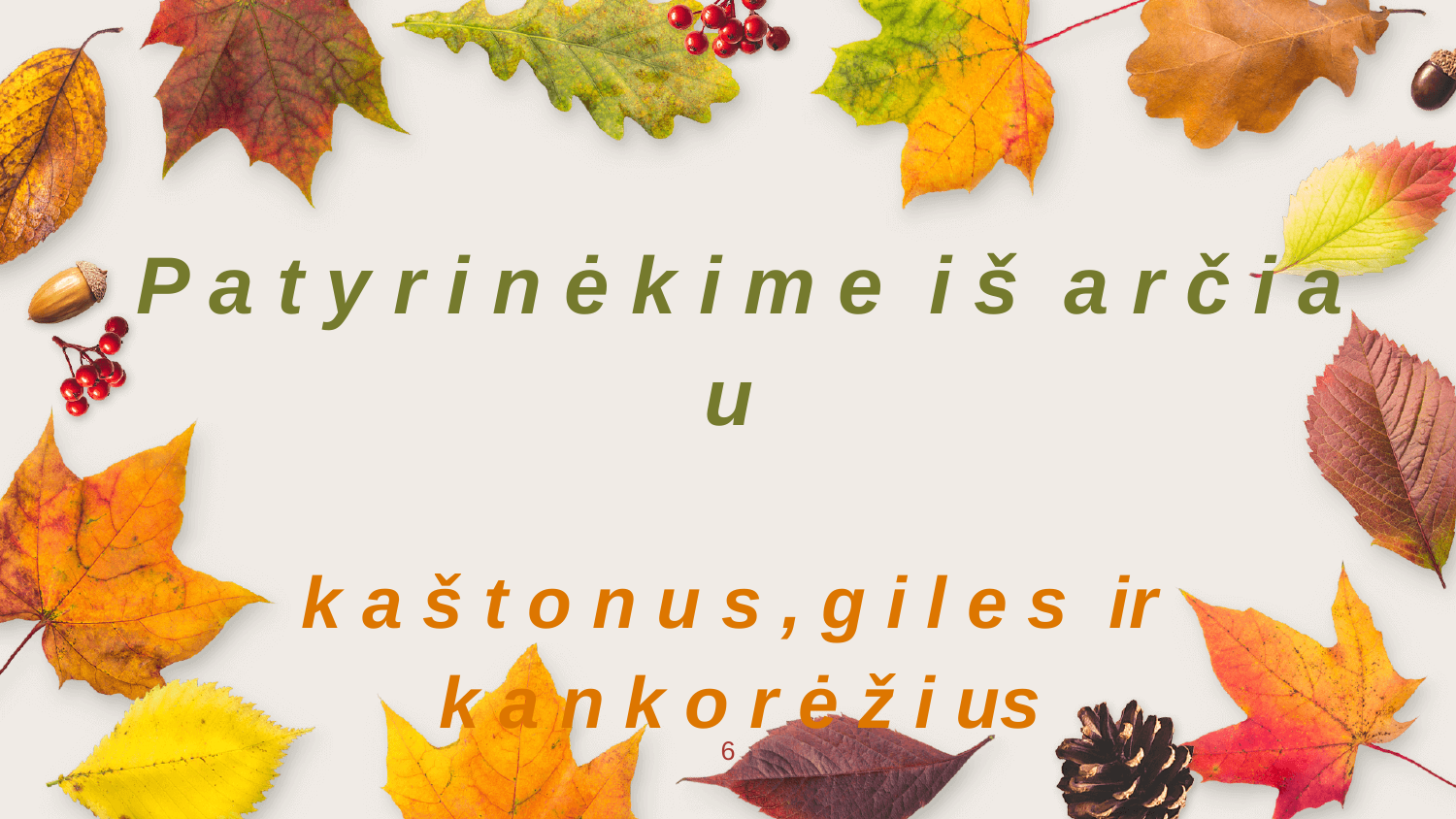

P a t y r i n ė k i m e  i š  a r č i a u

k a š t o n u s , g i l e s  ir
k a n k o r ė ž i us
6